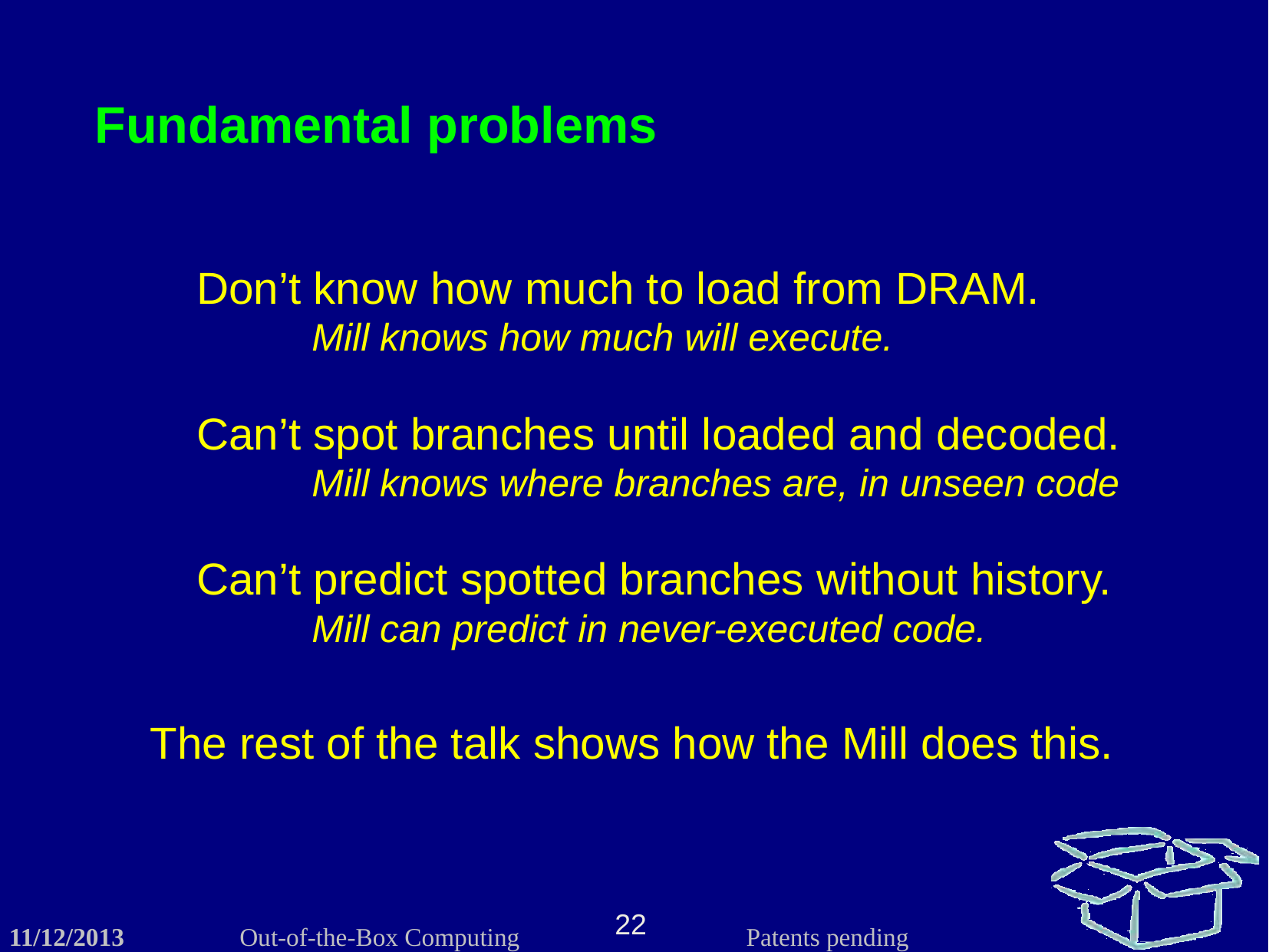

Fundamental problems
Don’t know how much to load from DRAM.
	Mill knows how much will execute.

Can’t spot branches until loaded and decoded.
	Mill knows where branches are, in unseen code

Can’t predict spotted branches without history.
	Mill can predict in never-executed code.
The rest of the talk shows how the Mill does this.